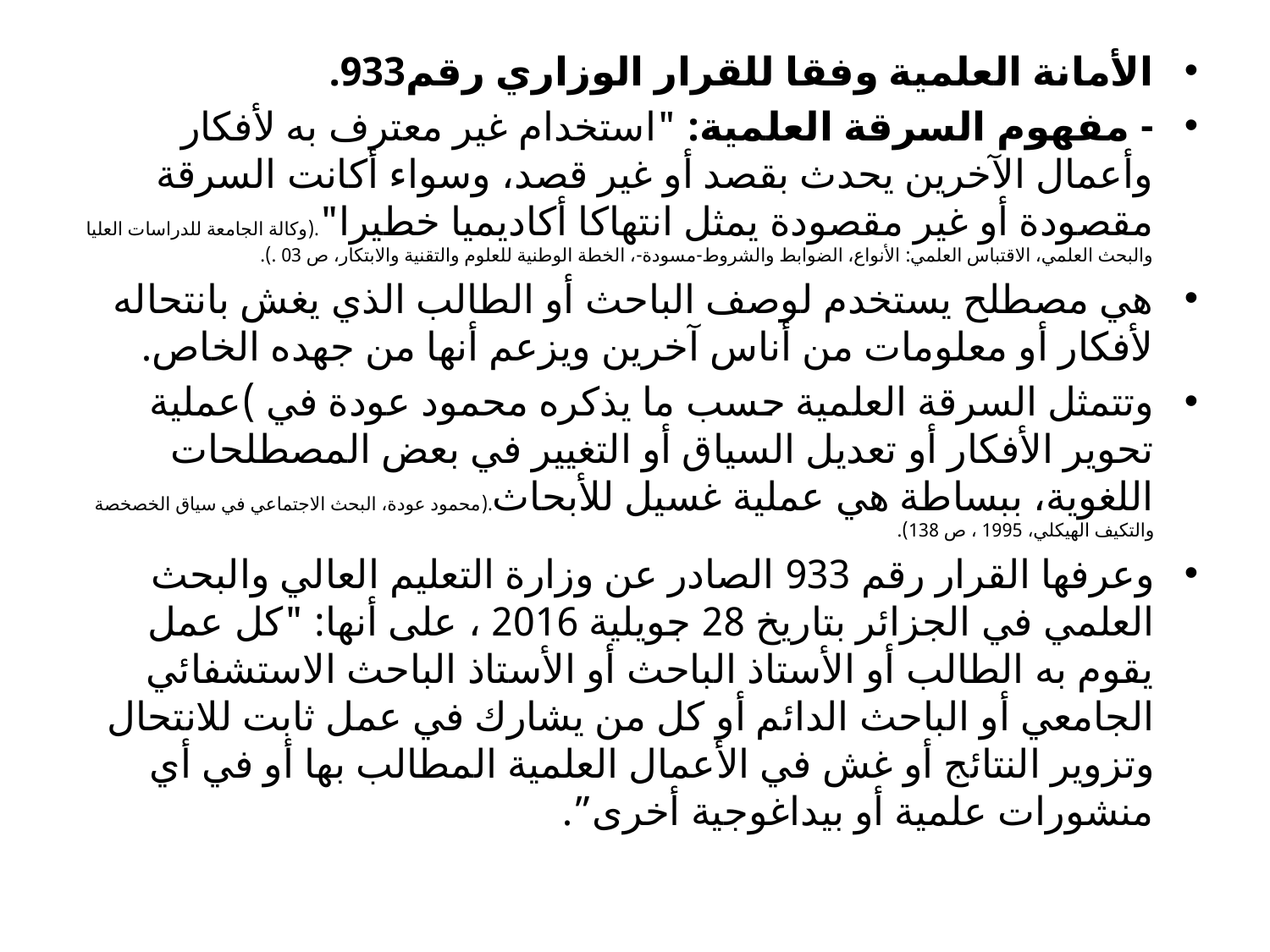

الأمانة العلمية وفقا للقرار الوزاري رقم933.
- مفهوم السرقة العلمية: "استخدام غير معترف به لأفكار وأعمال الآخرين يحدث بقصد أو غير قصد، وسواء أكانت السرقة مقصودة أو غير مقصودة يمثل انتهاكا أكاديميا خطيرا".(وكالة الجامعة للدراسات العليا والبحث العلمي، الاقتباس العلمي: الأنواع، الضوابط والشروط-مسودة-، الخطة الوطنية للعلوم والتقنية والابتكار، ص 03 .).
هي مصطلح يستخدم لوصف الباحث أو الطالب الذي يغش بانتحاله لأفكار أو معلومات من أناس آخرين ويزعم أنها من جهده الخاص.
وتتمثل السرقة العلمية حسب ما يذكره محمود عودة في )عملية تحوير الأفكار أو تعديل السياق أو التغيير في بعض المصطلحات اللغوية، ببساطة هي عملية غسيل للأبحاث.(محمود عودة، البحث الاجتماعي في سياق الخصخصة والتكيف الهيكلي، 1995 ، ص 138).
وعرفها القرار رقم 933 الصادر عن وزارة التعليم العالي والبحث العلمي في الجزائر بتاريخ 28 جويلية 2016 ، على أنها: "كل عمل يقوم به الطالب أو الأستاذ الباحث أو الأستاذ الباحث الاستشفائي الجامعي أو الباحث الدائم أو كل من يشارك في عمل ثابت للانتحال وتزوير النتائج أو غش في الأعمال العلمية المطالب بها أو في أي منشورات علمية أو بيداغوجية أخرى”.